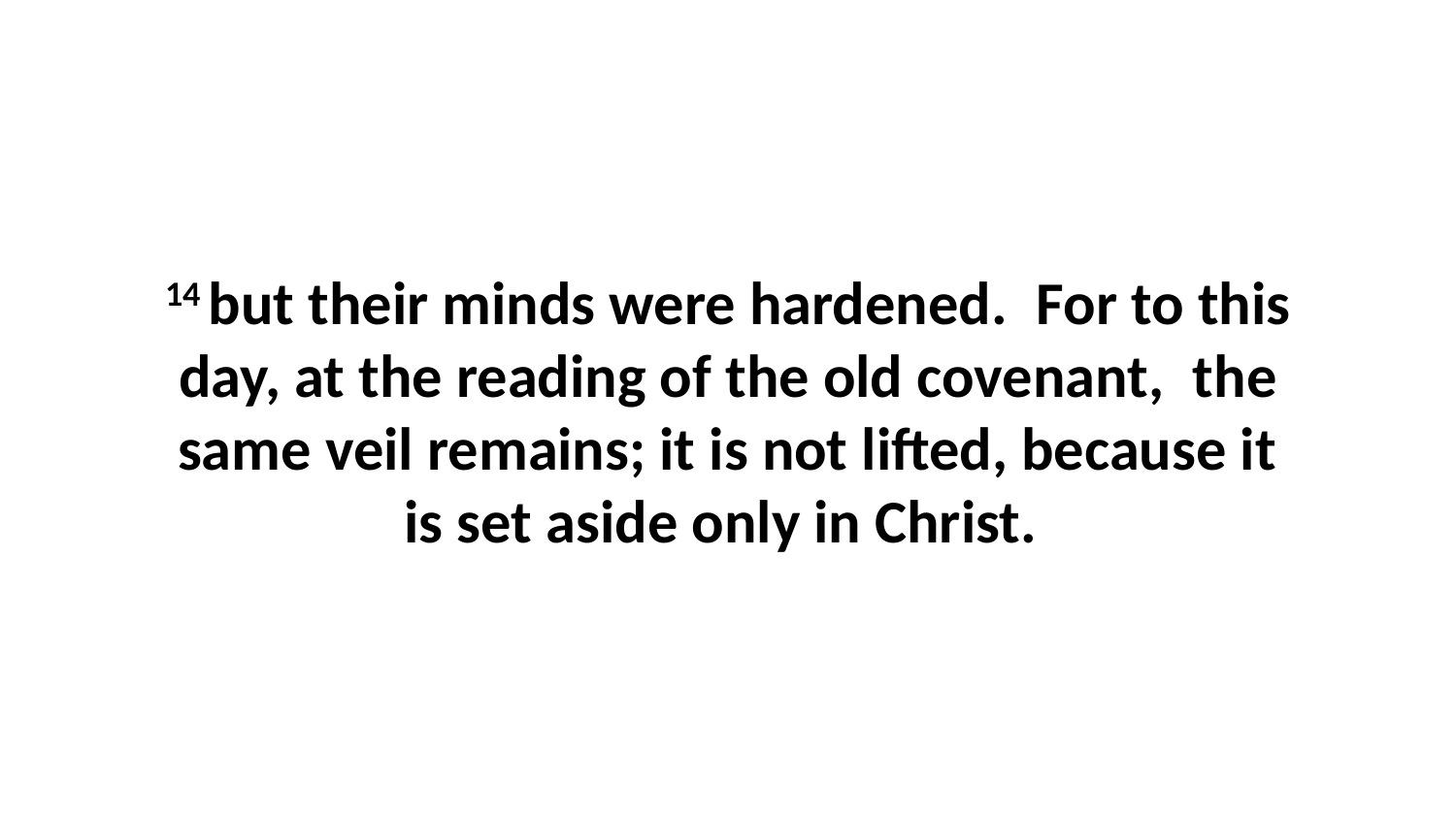

14 but their minds were hardened.  For to this day, at the reading of the old covenant,  the same veil remains; it is not lifted, because it is set aside only in Christ.